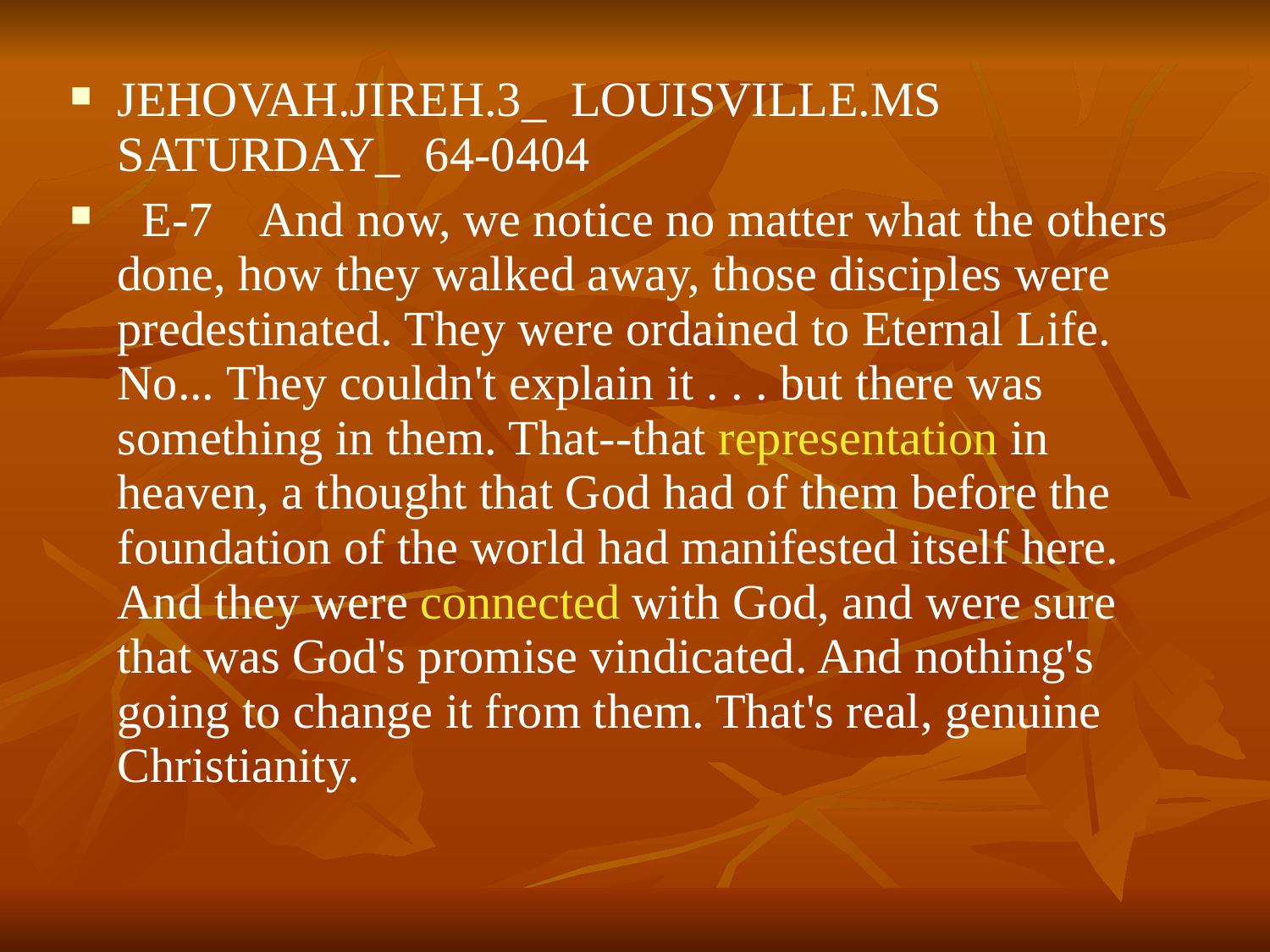

JEHOVAH.JIREH.3_  LOUISVILLE.MS  SATURDAY_  64-0404
  E-7    And now, we notice no matter what the others done, how they walked away, those disciples were predestinated. They were ordained to Eternal Life. No... They couldn't explain it . . . but there was something in them. That--that representation in heaven, a thought that God had of them before the foundation of the world had manifested itself here. And they were connected with God, and were sure that was God's promise vindicated. And nothing's going to change it from them. That's real, genuine Christianity.